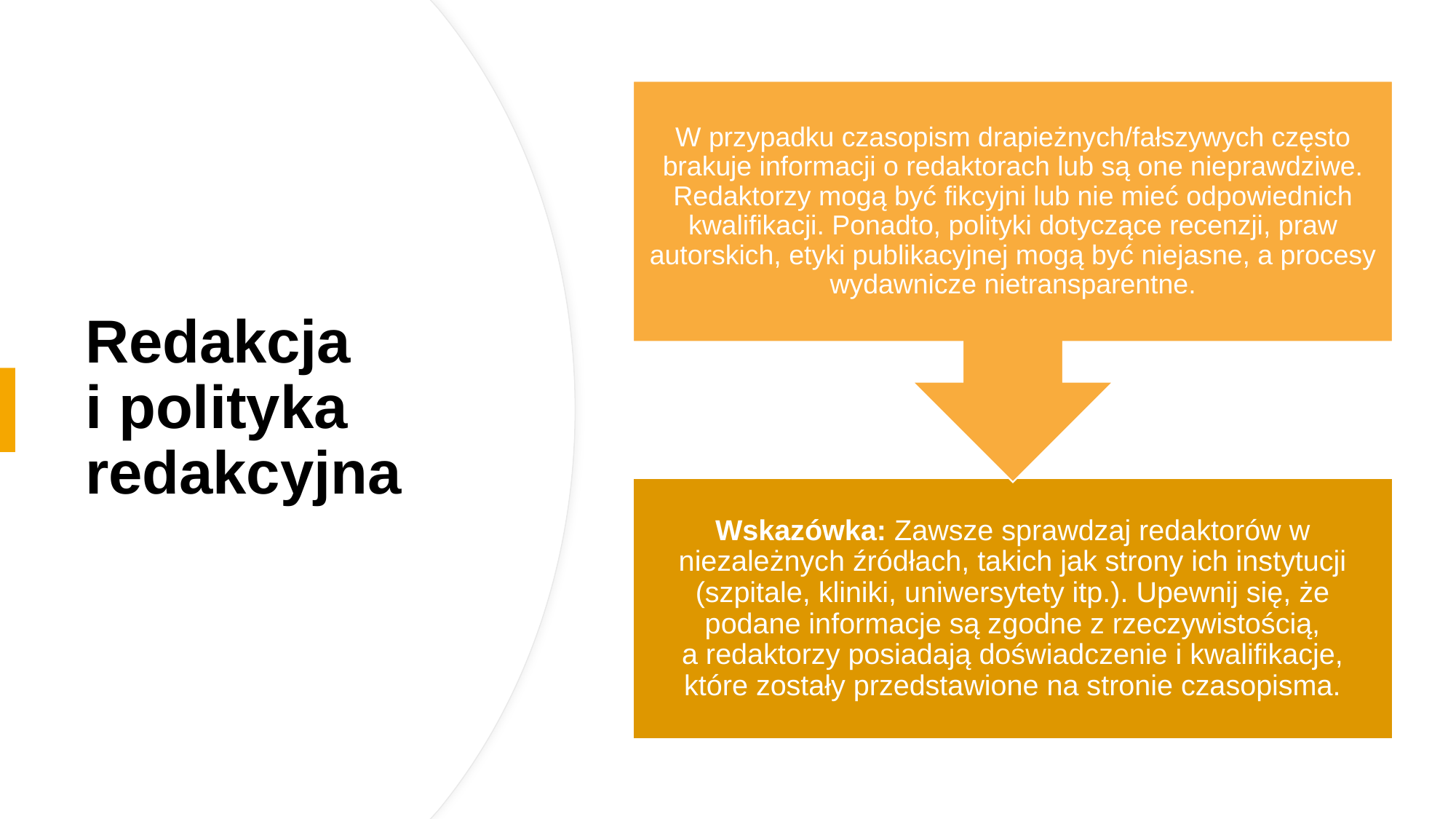

Wskazówka: Zawsze sprawdzaj redaktorów w niezależnych źródłach, takich jak strony ich instytucji (szpitale, kliniki, uniwersytety itp.). Upewnij się, że podane informacje są zgodne z rzeczywistością, a redaktorzy posiadają doświadczenie i kwalifikacje, które zostały przedstawione na stronie czasopisma.
W przypadku czasopism drapieżnych/fałszywych często brakuje informacji o redaktorach lub są one nieprawdziwe. Redaktorzy mogą być fikcyjni lub nie mieć odpowiednich kwalifikacji. Ponadto, polityki dotyczące recenzji, praw autorskich, etyki publikacyjnej mogą być niejasne, a procesy wydawnicze nietransparentne.

# Redakcja i polityka redakcyjna

7